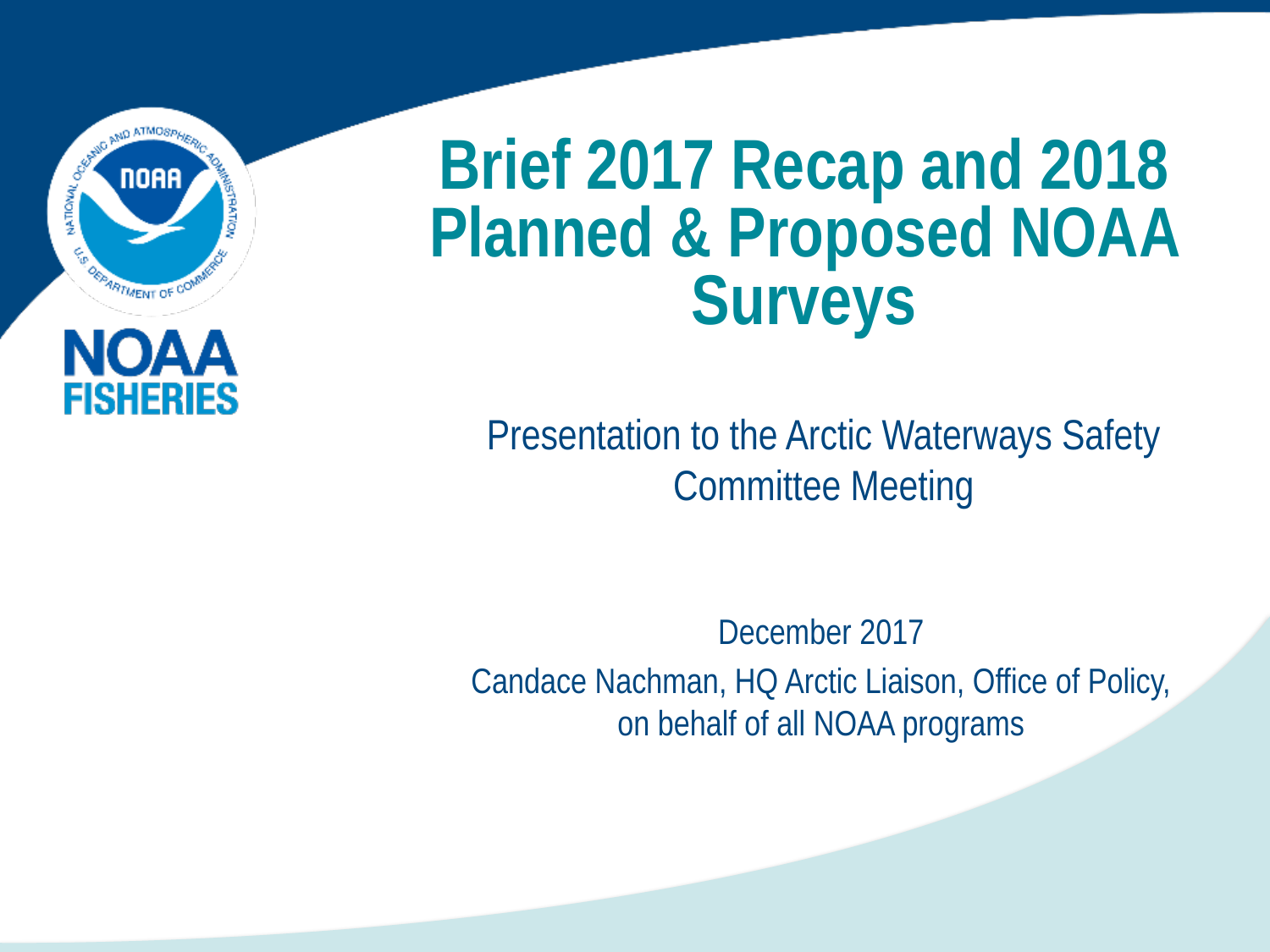

# Brief 2017 Recap and 2018 Planned & Proposed NOAA Surveys
Presentation to the Arctic Waterways Safety Committee Meeting
December 2017
Candace Nachman, HQ Arctic Liaison, Office of Policy, on behalf of all NOAA programs